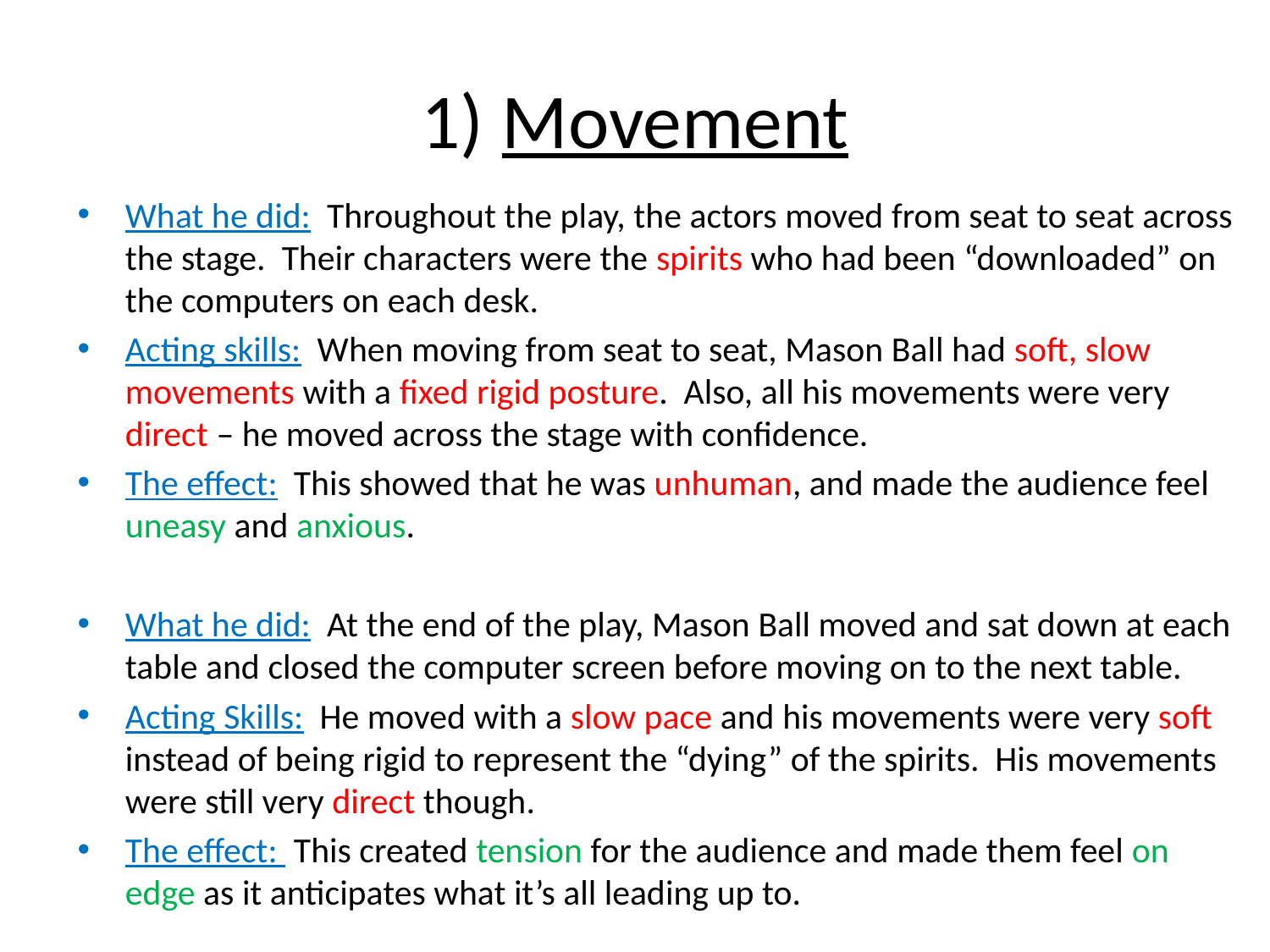

# 1) Movement
What he did:  Throughout the play, the actors moved from seat to seat across the stage.  Their characters were the spirits who had been “downloaded” on the computers on each desk.
Acting skills:  When moving from seat to seat, Mason Ball had soft, slow movements with a fixed rigid posture.  Also, all his movements were very direct – he moved across the stage with confidence.
The effect:  This showed that he was unhuman, and made the audience feel uneasy and anxious.

What he did:  At the end of the play, Mason Ball moved and sat down at each table and closed the computer screen before moving on to the next table.
Acting Skills:  He moved with a slow pace and his movements were very soft instead of being rigid to represent the “dying” of the spirits.  His movements were still very direct though.
The effect:  This created tension for the audience and made them feel on edge as it anticipates what it’s all leading up to.